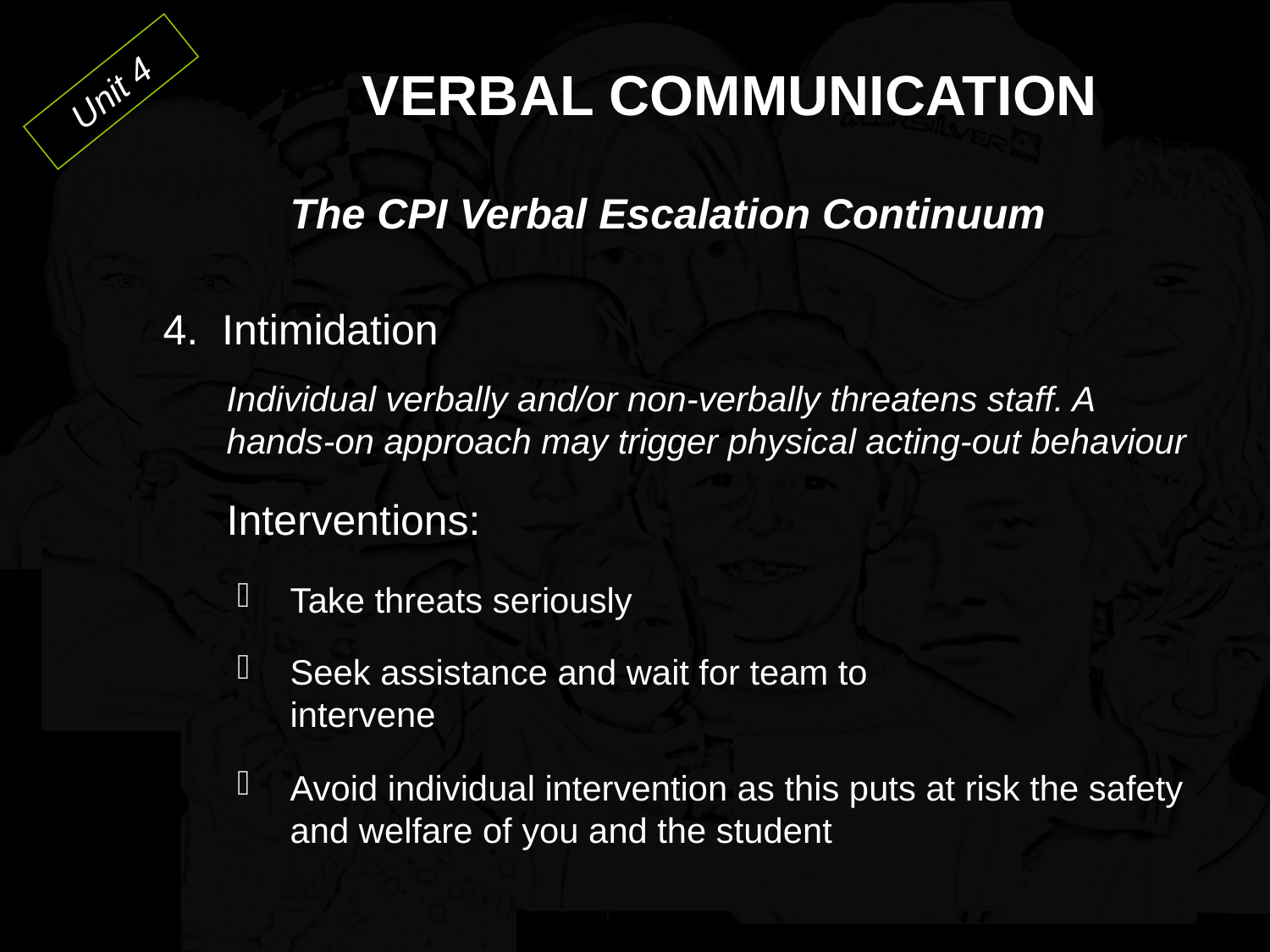

VERBAL COMMUNICATION
Unit 4
The CPI Verbal Escalation Continuum
intimidation
4.  Intimidation
Individual verbally and/or non-verbally threatens staff. A hands-on approach may trigger physical acting-out behaviour
Interventions:
Take threats seriously
Seek assistance and wait for team to intervene
Avoid individual intervention as this puts at risk the safety and welfare of you and the student